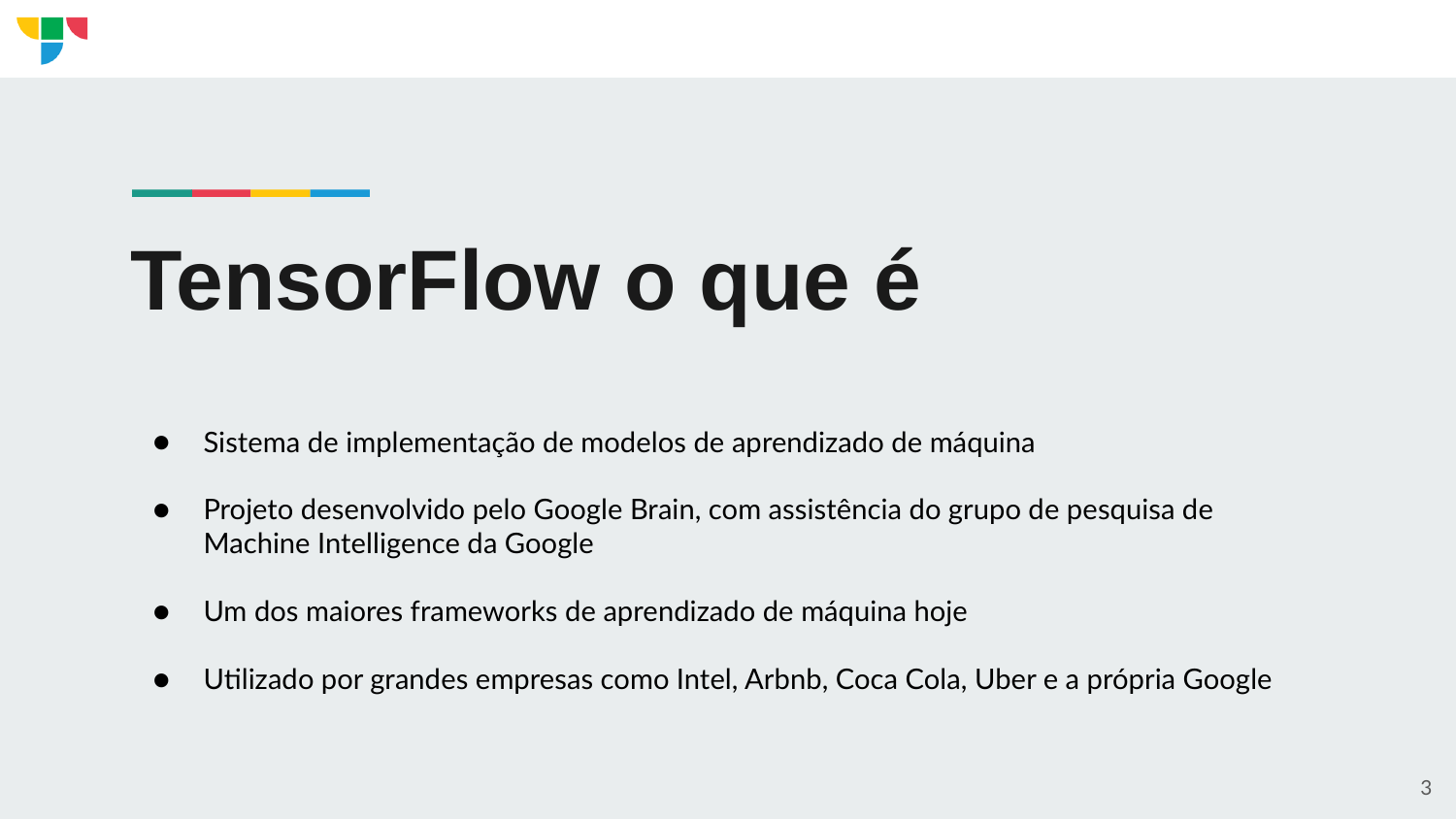

# TensorFlow o que é
Sistema de implementação de modelos de aprendizado de máquina

Projeto desenvolvido pelo Google Brain, com assistência do grupo de pesquisa de Machine Intelligence da Google

Um dos maiores frameworks de aprendizado de máquina hoje

Utilizado por grandes empresas como Intel, Arbnb, Coca Cola, Uber e a própria Google

3